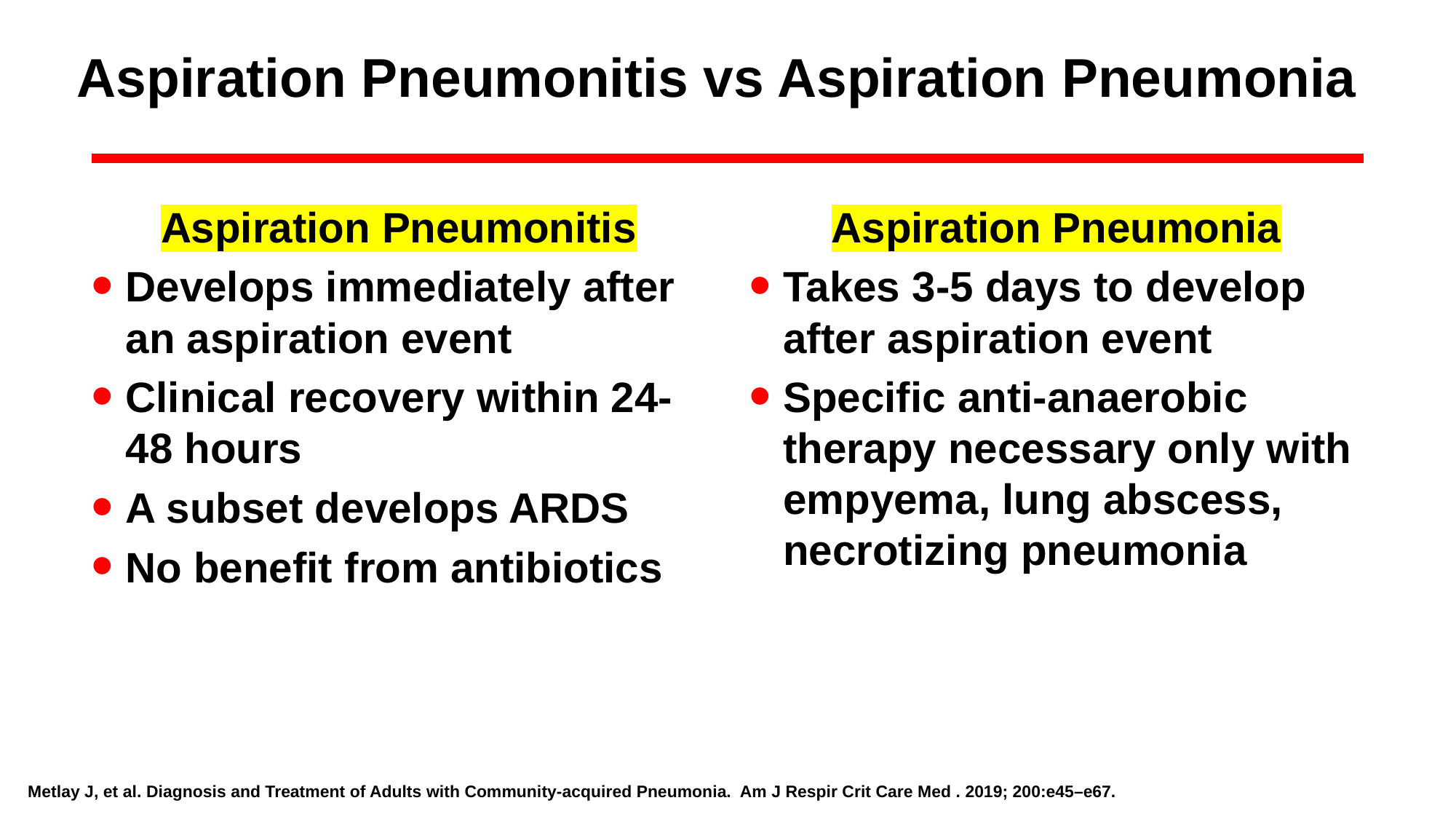

# Aspiration Pneumonitis vs Aspiration Pneumonia
Aspiration Pneumonitis
Develops immediately after an aspiration event
Clinical recovery within 24-48 hours
A subset develops ARDS
No benefit from antibiotics

Aspiration Pneumonia
Takes 3-5 days to develop after aspiration event
Specific anti-anaerobic therapy necessary only with empyema, lung abscess, necrotizing pneumonia

Metlay J, et al. Diagnosis and Treatment of Adults with Community-acquired Pneumonia.  Am J Respir Crit Care Med . 2019; 200:e45–e67.